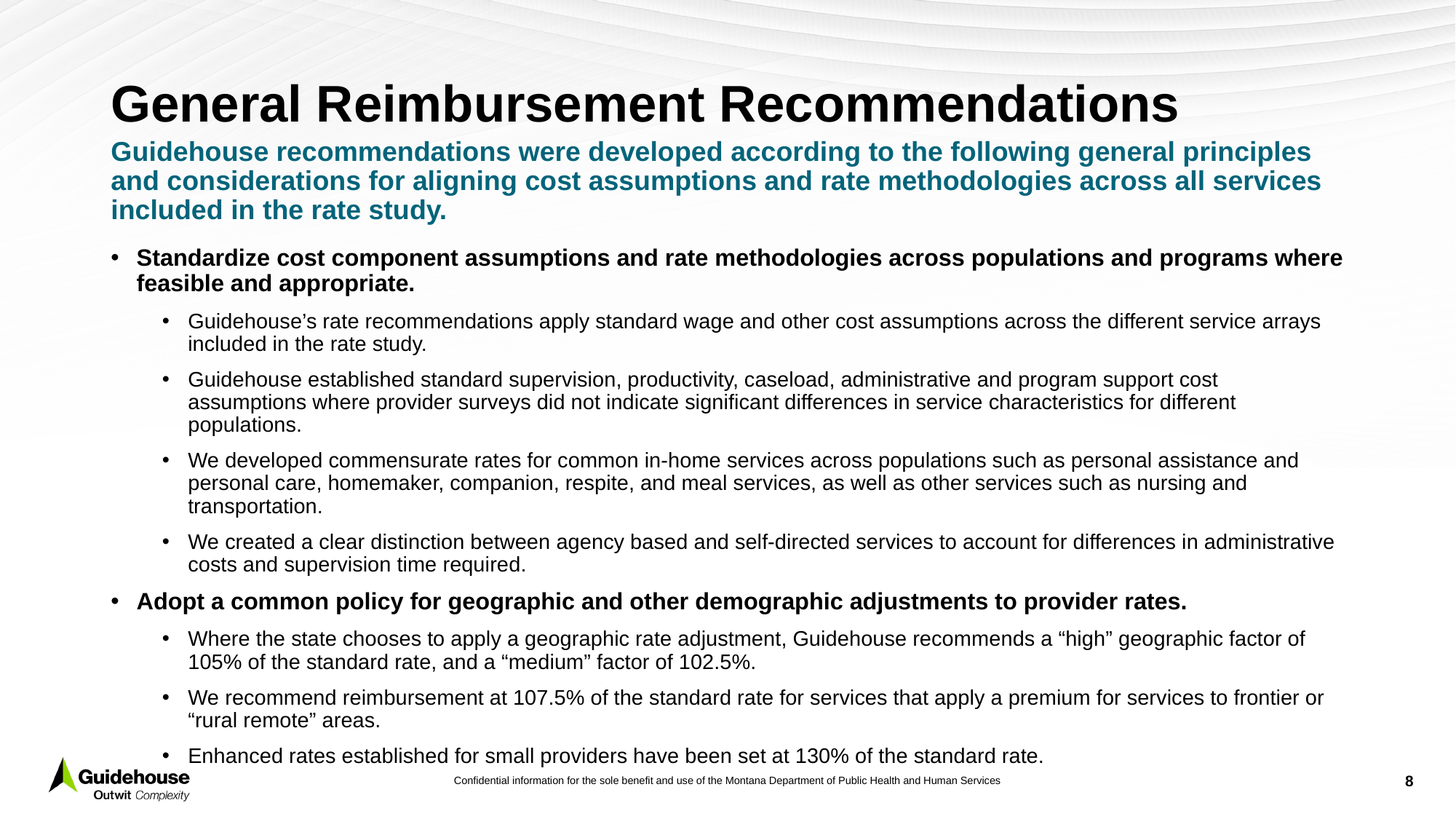

# General Reimbursement Recommendations
Guidehouse recommendations were developed according to the following general principles and considerations for aligning cost assumptions and rate methodologies across all services included in the rate study.
Standardize cost component assumptions and rate methodologies across populations and programs where feasible and appropriate.
Guidehouse’s rate recommendations apply standard wage and other cost assumptions across the different service arrays included in the rate study.
Guidehouse established standard supervision, productivity, caseload, administrative and program support cost assumptions where provider surveys did not indicate significant differences in service characteristics for different populations.
We developed commensurate rates for common in-home services across populations such as personal assistance and personal care, homemaker, companion, respite, and meal services, as well as other services such as nursing and transportation.
We created a clear distinction between agency based and self-directed services to account for differences in administrative costs and supervision time required.
Adopt a common policy for geographic and other demographic adjustments to provider rates.
Where the state chooses to apply a geographic rate adjustment, Guidehouse recommends a “high” geographic factor of 105% of the standard rate, and a “medium” factor of 102.5%.
We recommend reimbursement at 107.5% of the standard rate for services that apply a premium for services to frontier or “rural remote” areas.
Enhanced rates established for small providers have been set at 130% of the standard rate.

8